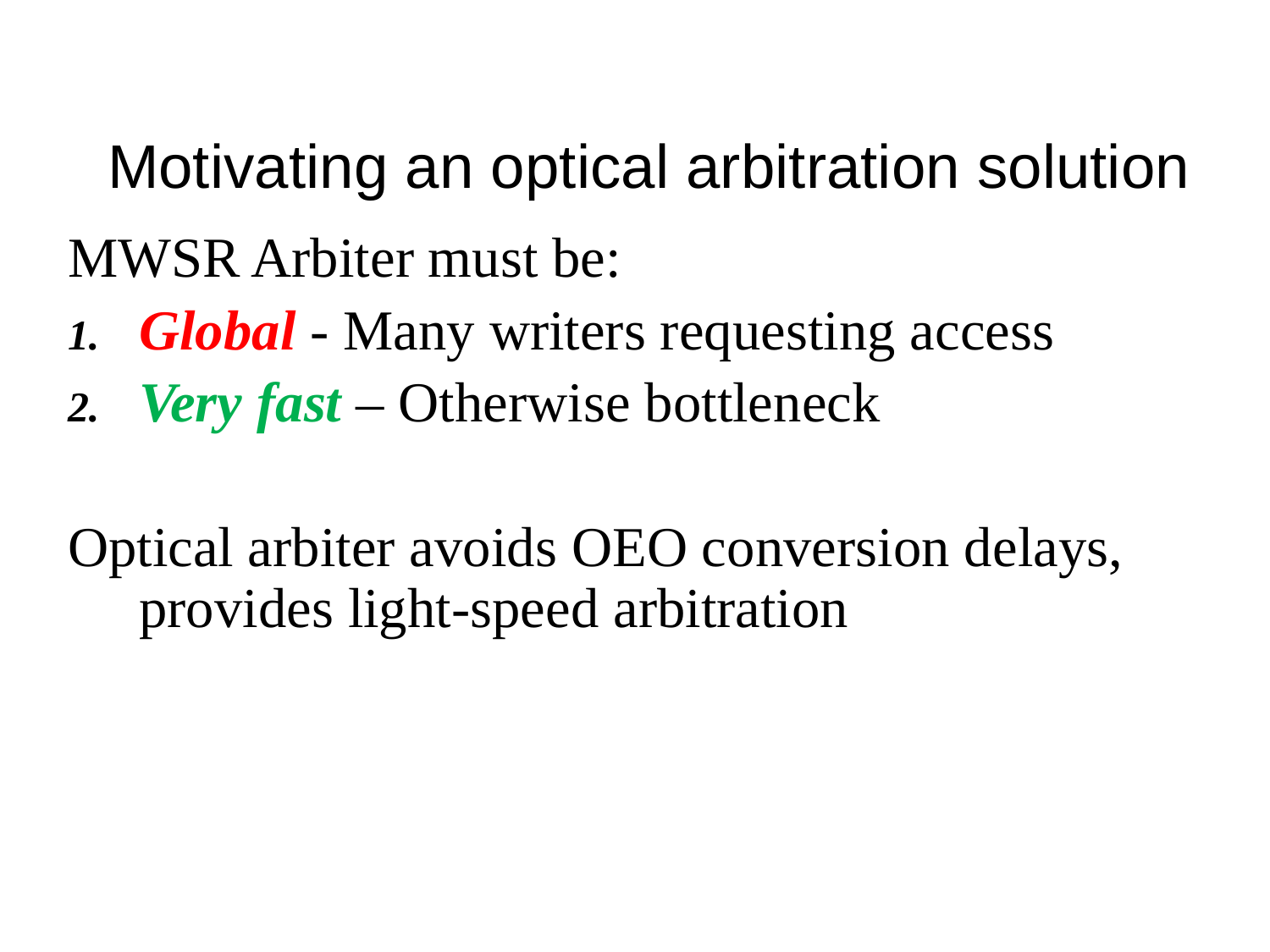

# Motivating an optical arbitration solution
MWSR Arbiter must be:
Global - Many writers requesting access
Very fast – Otherwise bottleneck

Optical arbiter avoids OEO conversion delays, provides light-speed arbitration